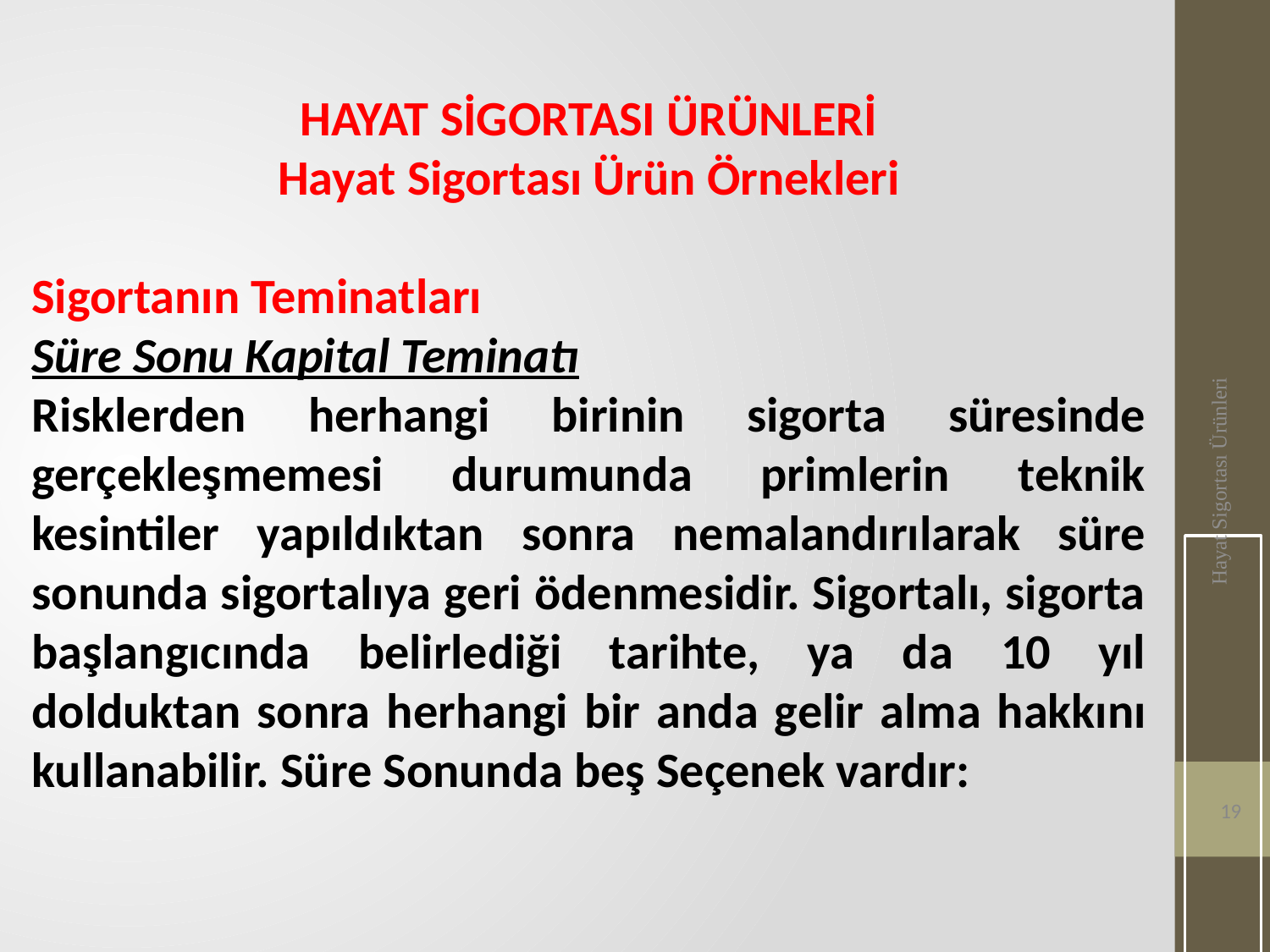

HAYAT SİGORTASI ÜRÜNLERİ
Hayat Sigortası Ürün Örnekleri

Sigortanın Teminatları
Süre Sonu Kapital Teminatı
Risklerden herhangi birinin sigorta süresinde gerçekleşmemesi durumunda primlerin teknik kesintiler yapıldıktan sonra nemalandırılarak süre sonunda sigortalıya geri ödenmesidir. Sigortalı, sigorta başlangıcında belirlediği tarihte, ya da 10 yıl dolduktan sonra herhangi bir anda gelir alma hakkını kullanabilir. Süre Sonunda beş Seçenek vardır:

Hayat Sigortası Ürünleri
19